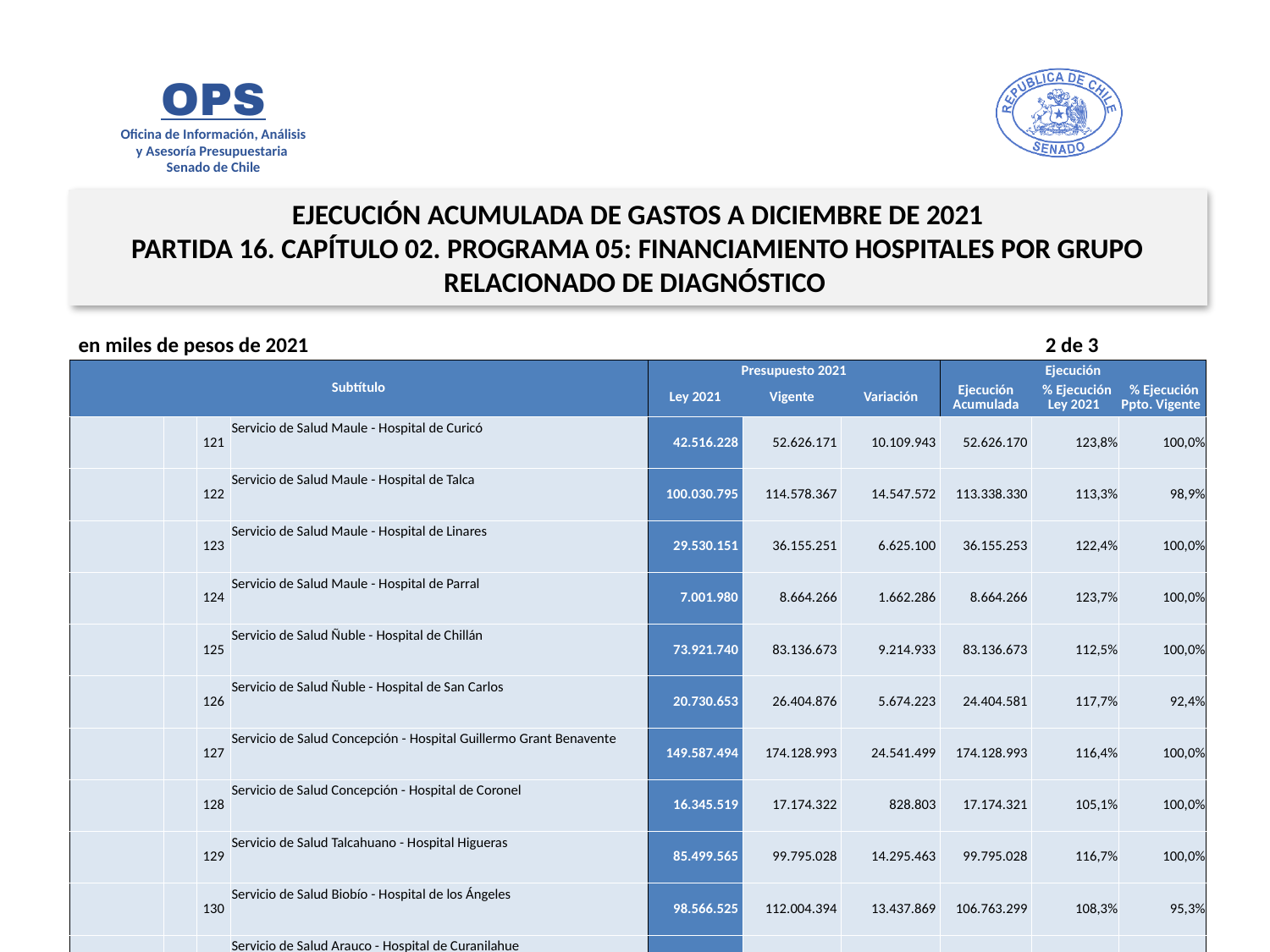

EJECUCIÓN ACUMULADA DE GASTOS A DICIEMBRE DE 2021
PARTIDA 16. CAPÍTULO 02. PROGRAMA 05: FINANCIAMIENTO HOSPITALES POR GRUPO RELACIONADO DE DIAGNÓSTICO
en miles de pesos de 2021                                                                                                                                                        2 de 3
| Subtítulo |  |  |  | Presupuesto 2021 |  |  | Ejecución |  |  |
| --- | --- | --- | --- | --- | --- | --- | --- | --- | --- |
|  |  |  |  | Ley 2021 | Vigente | Variación | Ejecución Acumulada | % Ejecución Ley 2021 | % Ejecución Ppto. Vigente |
|  |  | 121 | Servicio de Salud Maule - Hospital de Curicó | 42.516.228 | 52.626.171 | 10.109.943 | 52.626.170 | 123,8% | 100,0% |
|  |  | 122 | Servicio de Salud Maule - Hospital de Talca | 100.030.795 | 114.578.367 | 14.547.572 | 113.338.330 | 113,3% | 98,9% |
|  |  | 123 | Servicio de Salud Maule - Hospital de Linares | 29.530.151 | 36.155.251 | 6.625.100 | 36.155.253 | 122,4% | 100,0% |
|  |  | 124 | Servicio de Salud Maule - Hospital de Parral | 7.001.980 | 8.664.266 | 1.662.286 | 8.664.266 | 123,7% | 100,0% |
|  |  | 125 | Servicio de Salud Ñuble - Hospital de Chillán | 73.921.740 | 83.136.673 | 9.214.933 | 83.136.673 | 112,5% | 100,0% |
|  |  | 126 | Servicio de Salud Ñuble - Hospital de San Carlos | 20.730.653 | 26.404.876 | 5.674.223 | 24.404.581 | 117,7% | 92,4% |
|  |  | 127 | Servicio de Salud Concepción - Hospital Guillermo Grant Benavente | 149.587.494 | 174.128.993 | 24.541.499 | 174.128.993 | 116,4% | 100,0% |
|  |  | 128 | Servicio de Salud Concepción - Hospital de Coronel | 16.345.519 | 17.174.322 | 828.803 | 17.174.321 | 105,1% | 100,0% |
|  |  | 129 | Servicio de Salud Talcahuano - Hospital Higueras | 85.499.565 | 99.795.028 | 14.295.463 | 99.795.028 | 116,7% | 100,0% |
|  |  | 130 | Servicio de Salud Biobío - Hospital de los Ángeles | 98.566.525 | 112.004.394 | 13.437.869 | 106.763.299 | 108,3% | 95,3% |
|  |  | 131 | Servicio de Salud Arauco - Hospital de Curanilahue | 20.120.221 | 27.573.031 | 7.452.810 | 27.573.030 | 137,0% | 100,0% |
|  |  | 132 | Servicio de Salud Araucanía Norte - Hospital Angol | 26.787.018 | 31.471.139 | 4.684.121 | 31.471.141 | 117,5% | 100,0% |
|  |  | 133 | Servicio de Salud Araucanía Norte - Hospital Victoria | 20.205.127 | 24.143.988 | 3.938.861 | 24.143.988 | 119,5% | 100,0% |
|  |  | 134 | Servicio de Salud Araucanía Sur - Hospital Dr. Abraham Godoy Peña de Lautaro | 16.403.149 | 16.904.624 | 501.475 | 16.904.627 | 103,1% | 100,0% |
|  |  | 135 | Servicio de Salud Araucanía Sur - Intercultural de Nueva Imperial | 21.406.558 | 24.071.439 | 2.664.881 | 23.837.054 | 111,4% | 99,0% |
|  |  | 136 | Servicio de Salud Araucanía Sur - Hospital de Pitrufquén | 15.353.712 | 16.069.206 | 715.494 | 15.202.646 | 99,0% | 94,6% |
|  |  | 137 | Servicio de Salud Araucanía Sur - Hospital de Villarrica | 13.373.638 | 14.829.000 | 1.455.362 | 14.829.001 | 110,9% | 100,0% |
|  |  | 138 | Servicio de Salud Araucanía Sur - Hospital de Temuco | 121.034.264 | 142.741.061 | 21.706.797 | 141.663.648 | 117,0% | 99,2% |
|  |  | 139 | Servicio de Salud Valdivia - Hospital de Valdivia | 76.984.746 | 90.027.263 | 13.042.517 | 88.839.915 | 115,4% | 98,7% |
|  |  | 140 | Servicio de Salud Osorno - Hospital de Osorno | 60.112.331 | 71.131.373 | 11.019.042 | 71.131.373 | 118,3% | 100,0% |
|  |  | 141 | Servicio de Salud del Reloncaví - Hospital de Puerto Montt | 112.948.853 | 126.782.402 | 13.833.549 | 126.782.402 | 112,2% | 100,0% |
|  |  | 142 | Servicio de Salud Aysén - Hospital de Coyhaique | 46.139.084 | 48.674.999 | 2.535.915 | 48.673.473 | 105,5% | 100,0% |
|  |  | 143 | Servicio de Salud Magallanes - Hospital Regional de Punta Arenas | 60.797.714 | 66.614.269 | 5.816.555 | 66.614.269 | 109,6% | 100,0% |
18